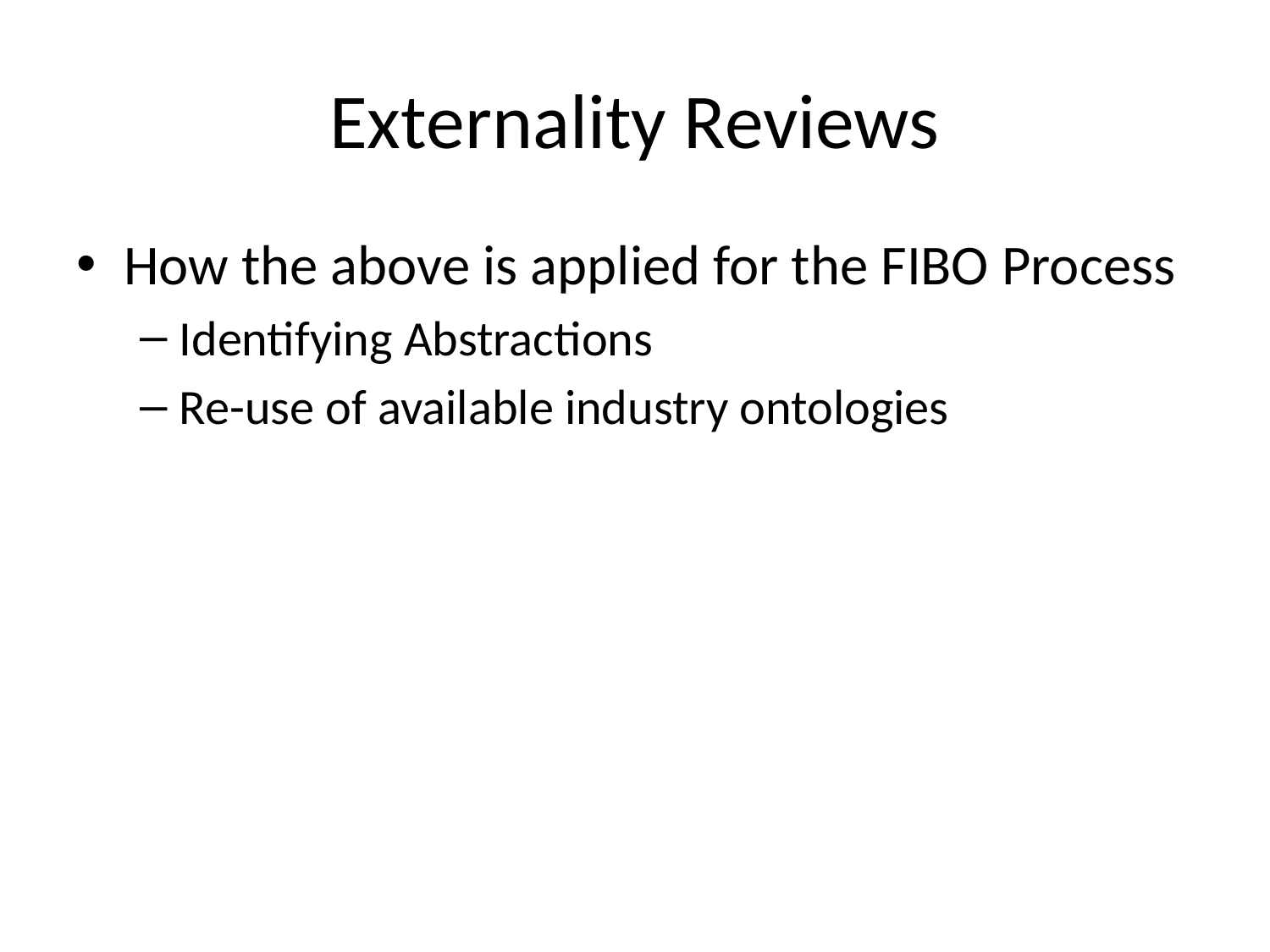

# Externality Reviews
How the above is applied for the FIBO Process
Identifying Abstractions
Re-use of available industry ontologies